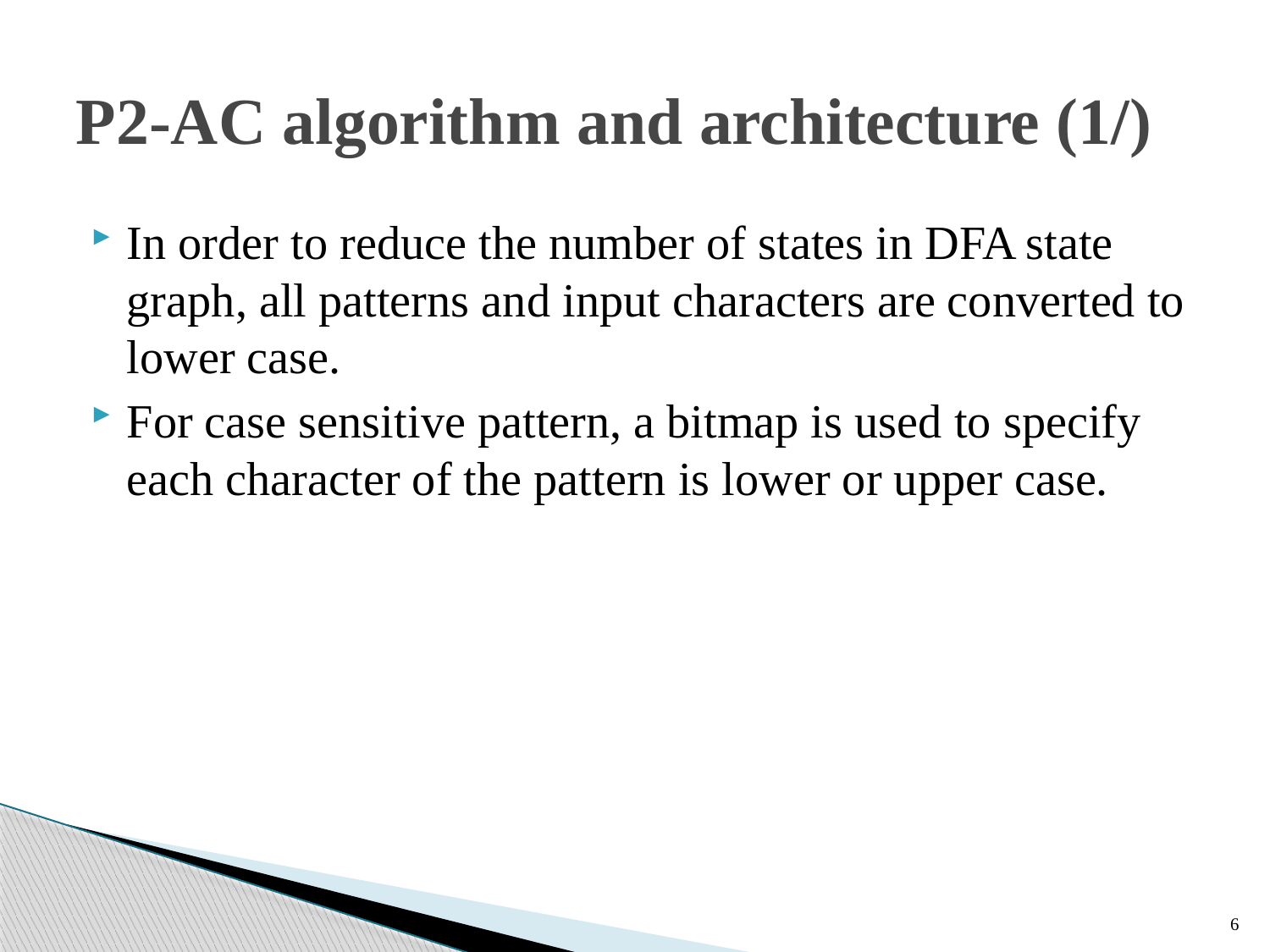

# P2-AC algorithm and architecture (1/)
In order to reduce the number of states in DFA state graph, all patterns and input characters are converted to lower case.
For case sensitive pattern, a bitmap is used to specify each character of the pattern is lower or upper case.
6